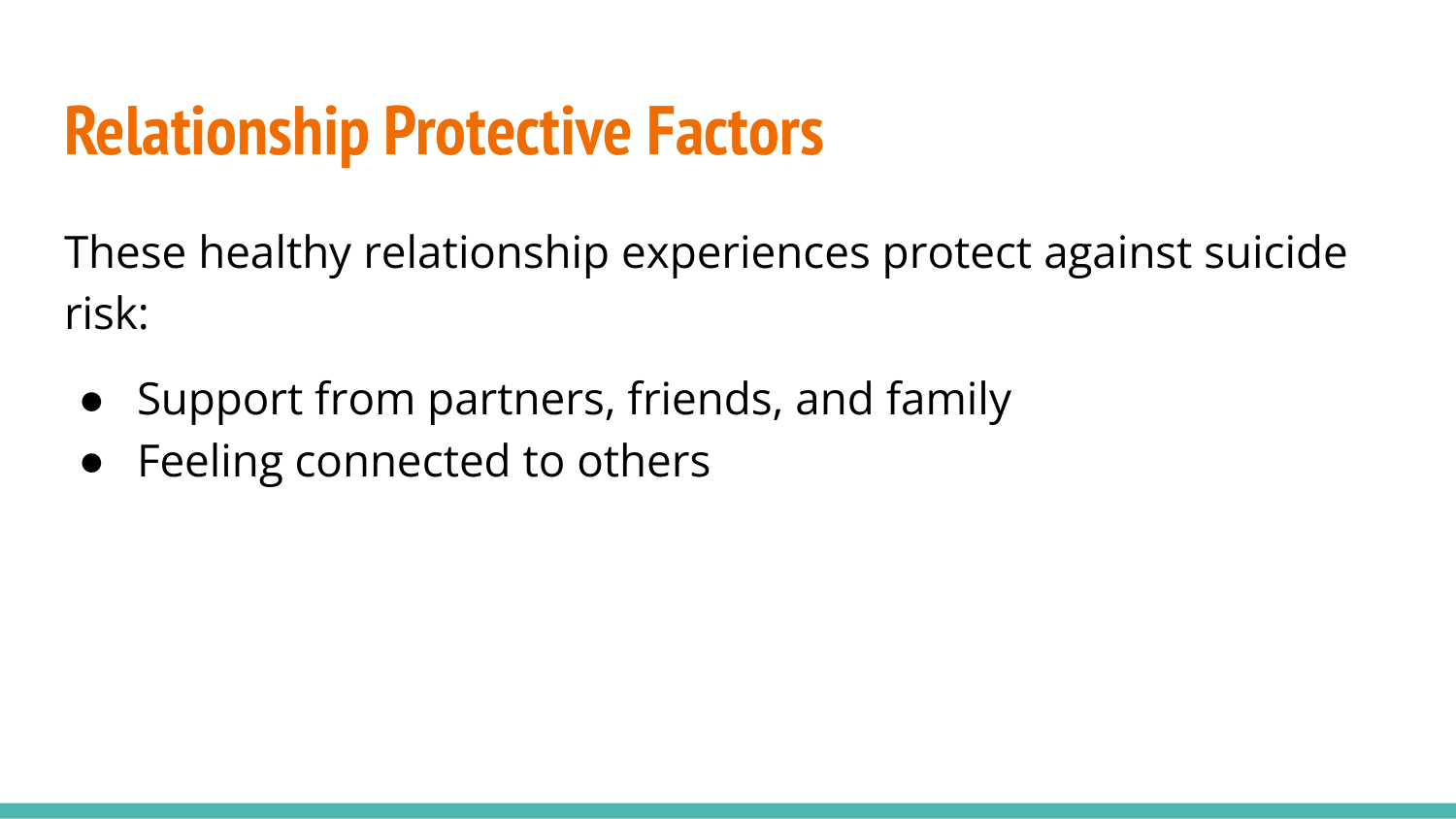

# Relationship Protective Factors
These healthy relationship experiences protect against suicide risk:
Support from partners, friends, and family
Feeling connected to others